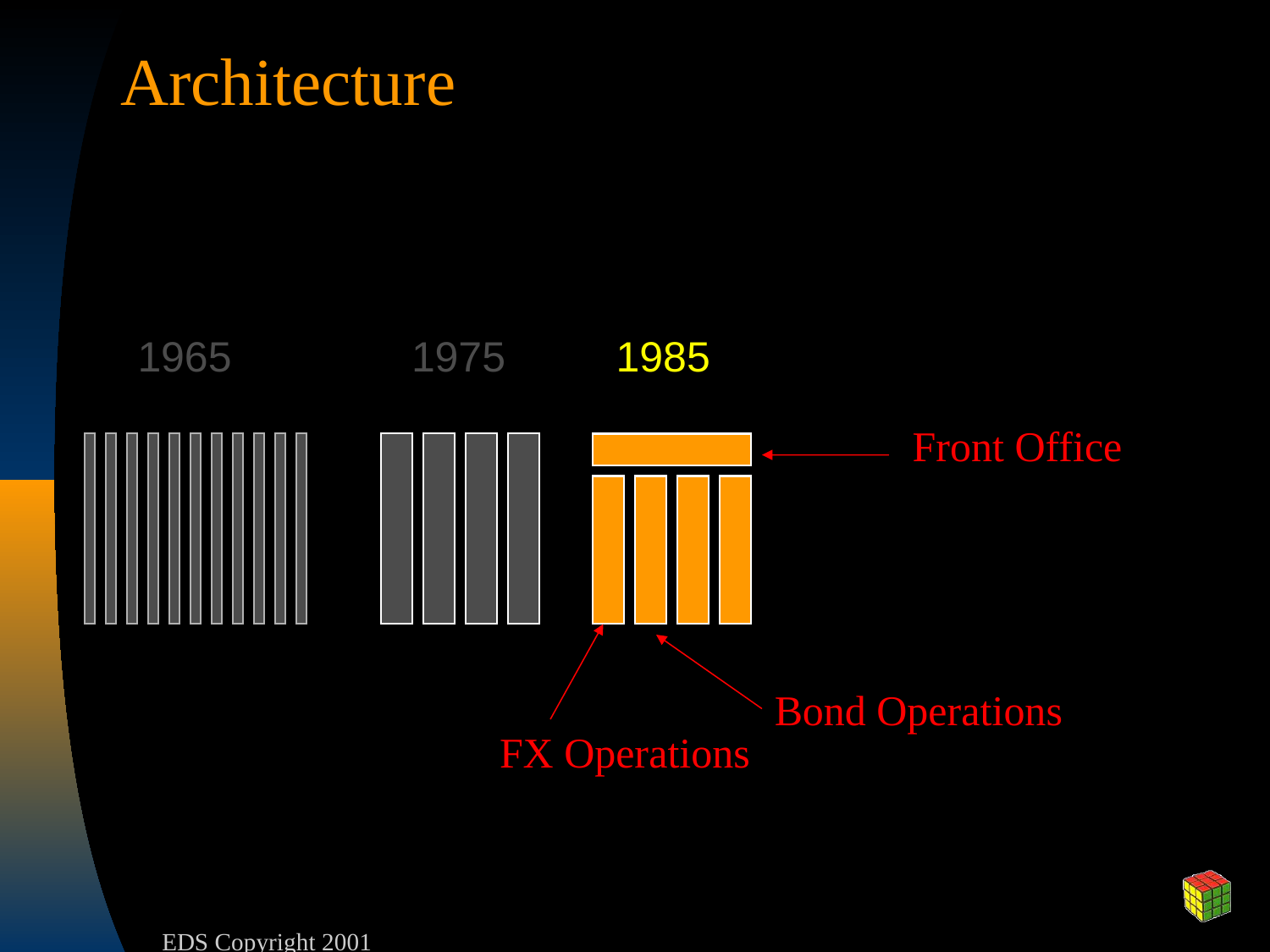

# Architecture
1965
1975
1985

Front Office

Bond Operations
FX Operations